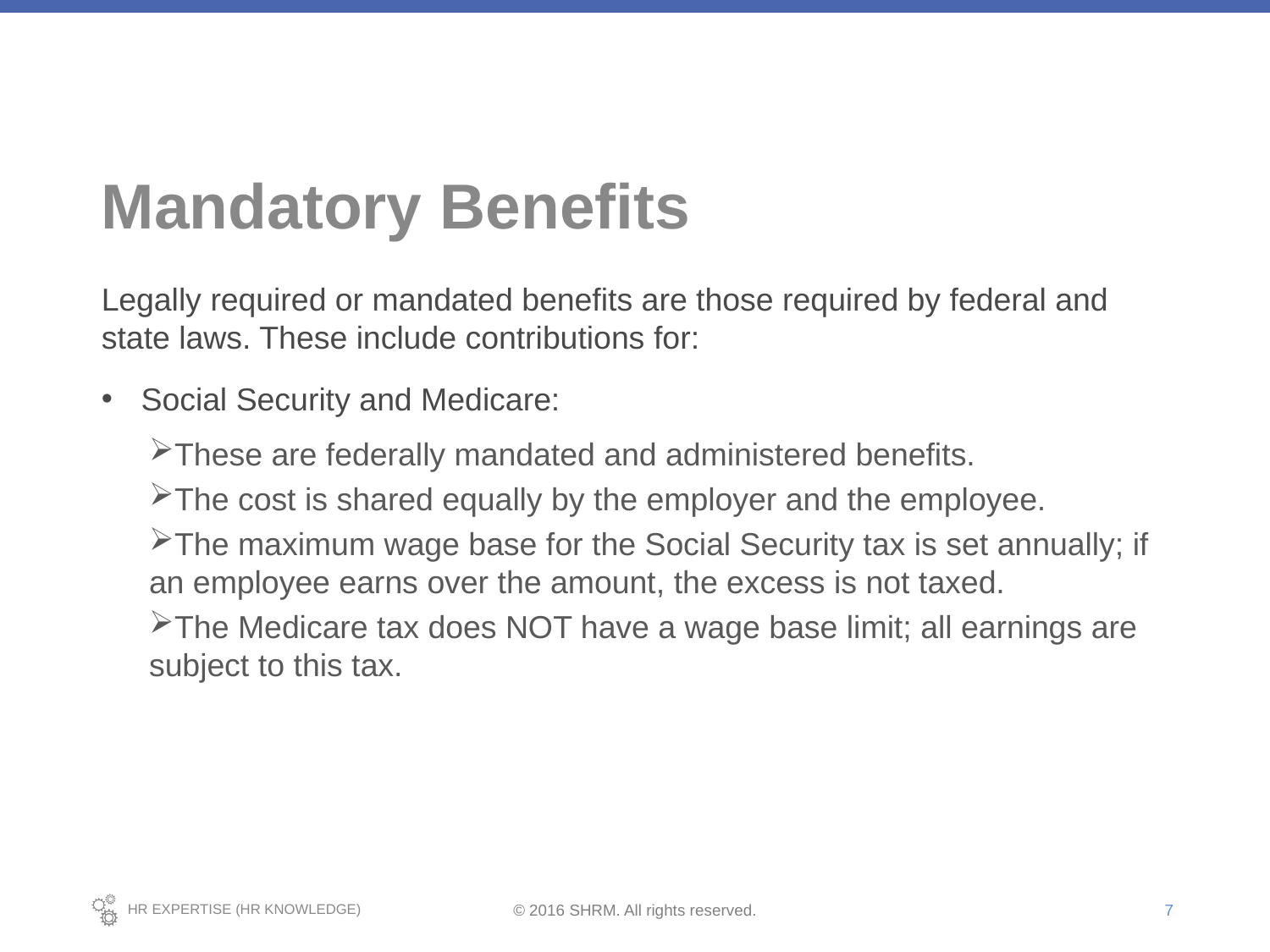

# Mandatory Benefits
Legally required or mandated benefits are those required by federal and state laws. These include contributions for:
Social Security and Medicare:
These are federally mandated and administered benefits.
The cost is shared equally by the employer and the employee.
The maximum wage base for the Social Security tax is set annually; if an employee earns over the amount, the excess is not taxed.
The Medicare tax does NOT have a wage base limit; all earnings are subject to this tax.

7